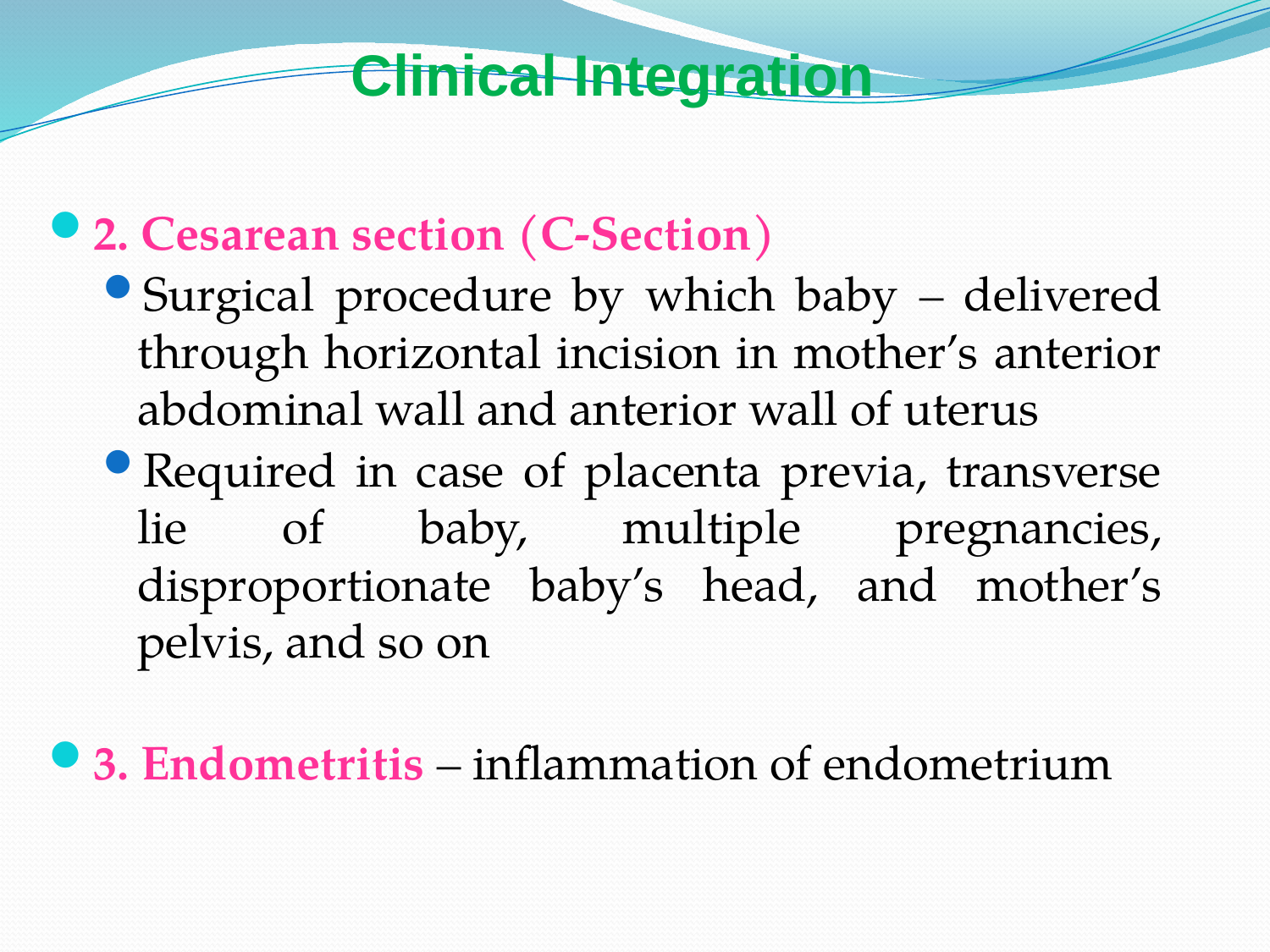

Clinical Integration
2. Cesarean section (C-Section)
Surgical procedure by which baby – delivered through horizontal incision in mother’s anterior abdominal wall and anterior wall of uterus
Required in case of placenta previa, transverse lie of baby, multiple pregnancies, disproportionate baby’s head, and mother’s pelvis, and so on

3. Endometritis – inflammation of endometrium